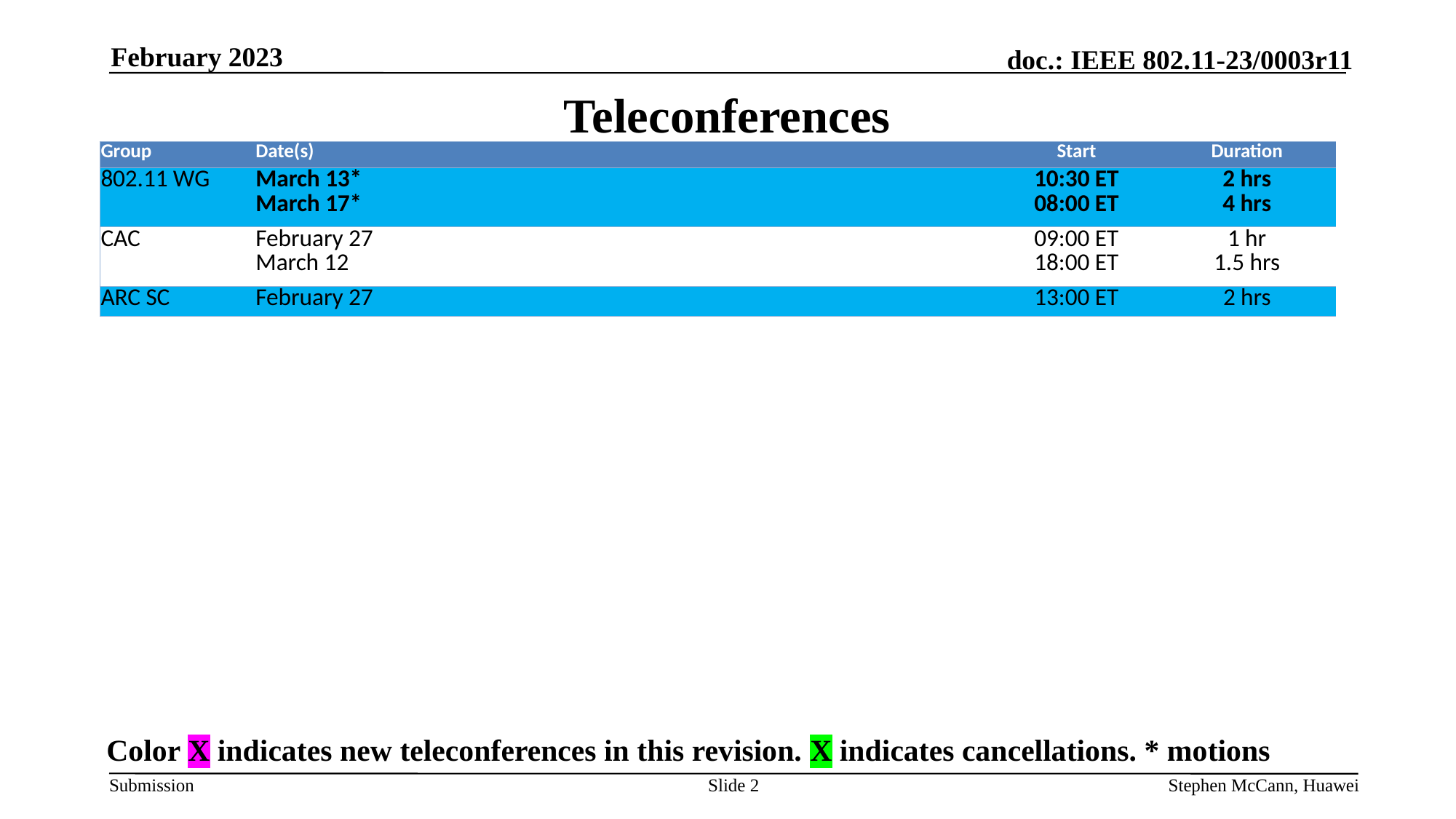

February 2023
# Teleconferences
| Group | Date(s) | Start | Duration |
| --- | --- | --- | --- |
| 802.11 WG | March 13\* March 17\* | 10:30 ET 08:00 ET | 2 hrs 4 hrs |
| CAC | February 27 March 12 | 09:00 ET 18:00 ET | 1 hr 1.5 hrs |
| ARC SC | February 27 | 13:00 ET | 2 hrs |
Color X indicates new teleconferences in this revision. X indicates cancellations. * motions
Slide 2
Stephen McCann, Huawei